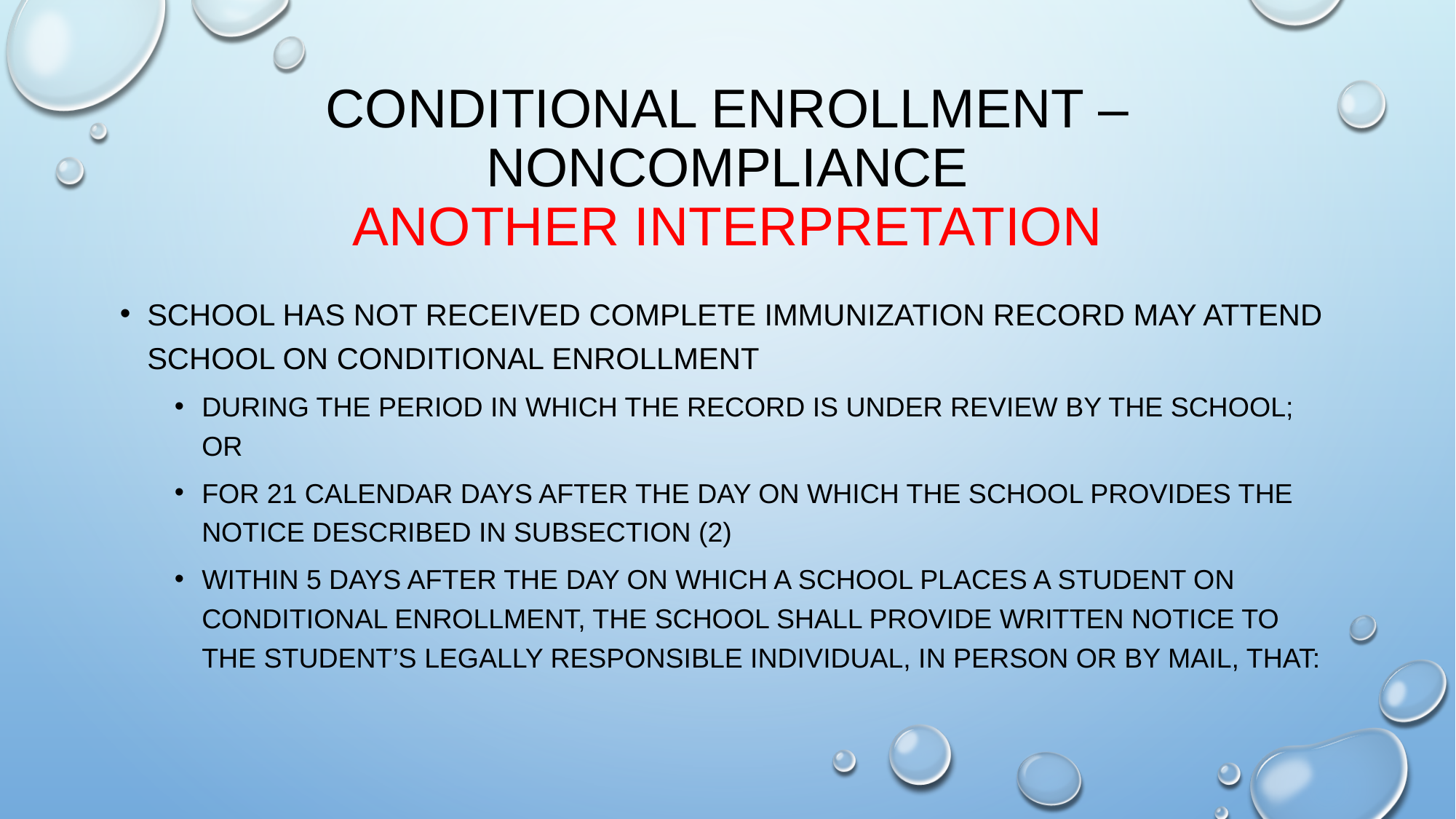

# Conditional enrollment – noncompliance another interpretation
School has not received complete immunization record may attend school on conditional enrollment
During the period in which the record is under review by the school; or
For 21 calendar days after the day on which the school provides the notice described in Subsection (2)
within 5 days after the day on which a school places a student on conditional enrollment, the school shall provide written notice to the student’s legally responsible individual, in person or by mail, that: